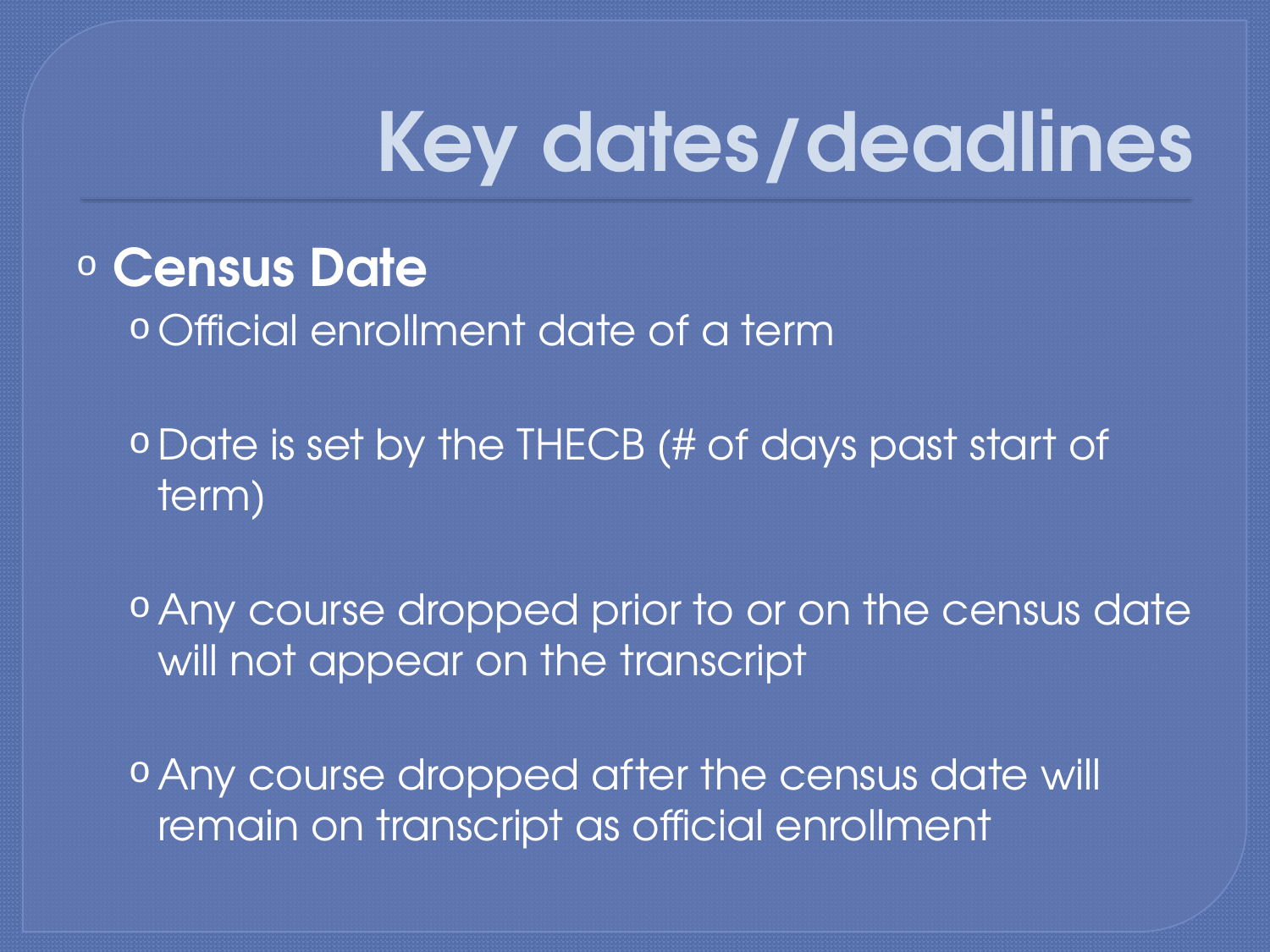

# Key dates/deadlines
Census Date
Official enrollment date of a term

Date is set by the THECB (# of days past start of term)

Any course dropped prior to or on the census date will not appear on the transcript

Any course dropped after the census date will remain on transcript as official enrollment